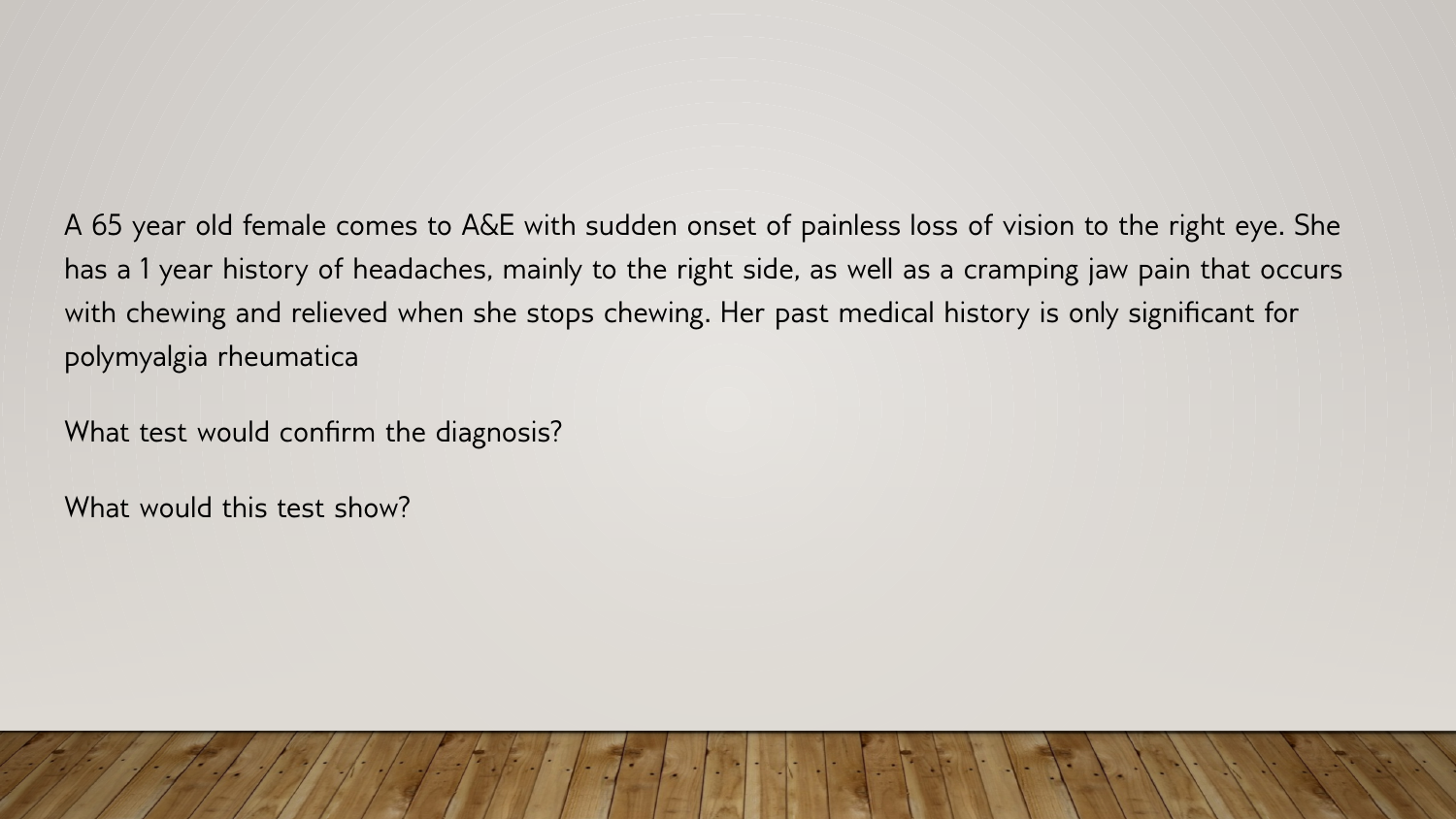

#
A 65 year old female comes to A&E with sudden onset of painless loss of vision to the right eye. She has a 1 year history of headaches, mainly to the right side, as well as a cramping jaw pain that occurs with chewing and relieved when she stops chewing. Her past medical history is only significant for polymyalgia rheumatica
What test would confirm the diagnosis?
What would this test show?